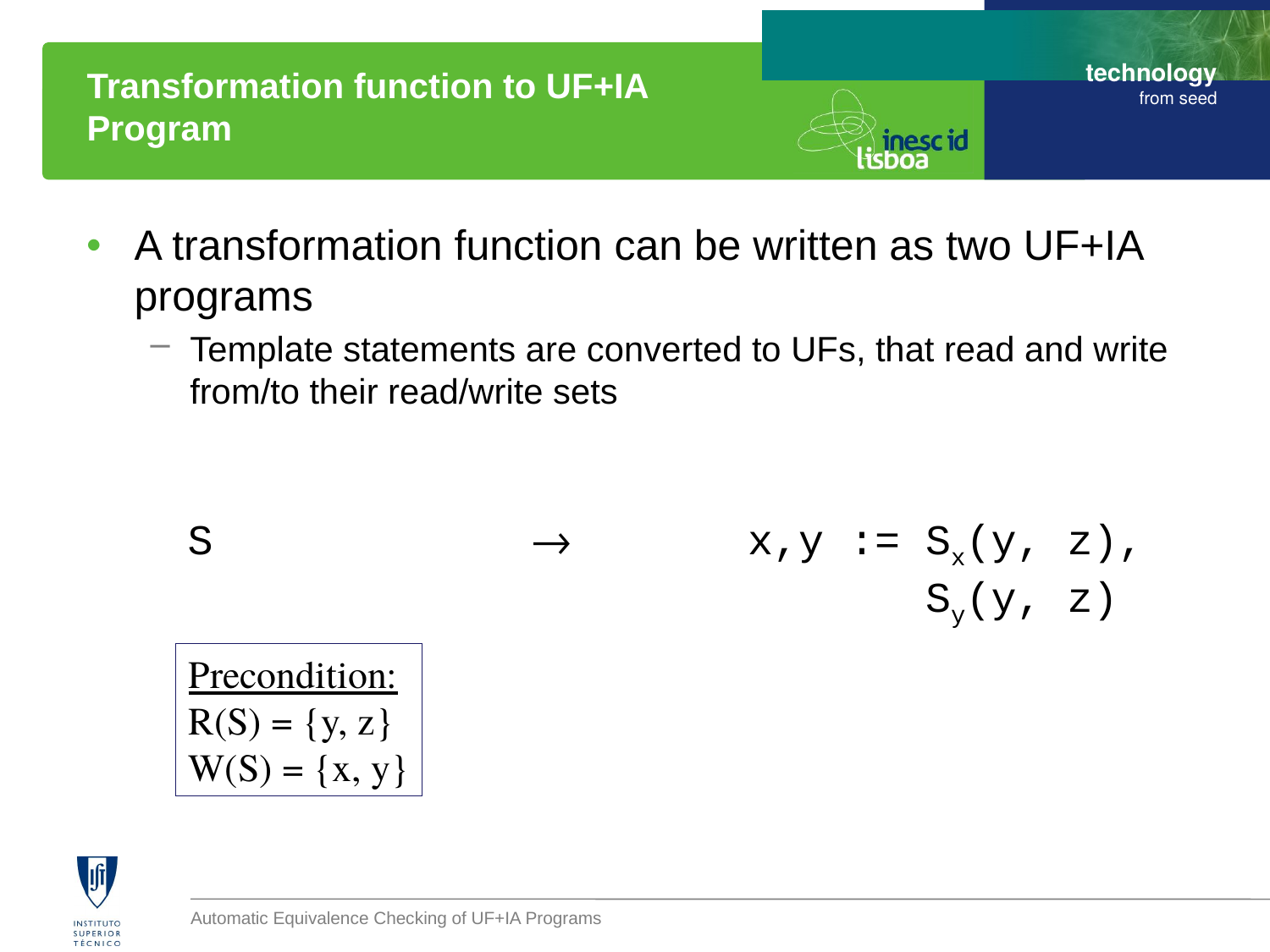

# Transformation function to UF+IA Program
A transformation function can be written as two UF+IA programs
Template statements are converted to UFs, that read and write from/to their read/write sets
x,y := Sx(y, z), 	  Sy(y, z)
S
→
Precondition:
R(S) = {y, z}
W(S) = {x, y}
Automatic Equivalence Checking of UF+IA Programs